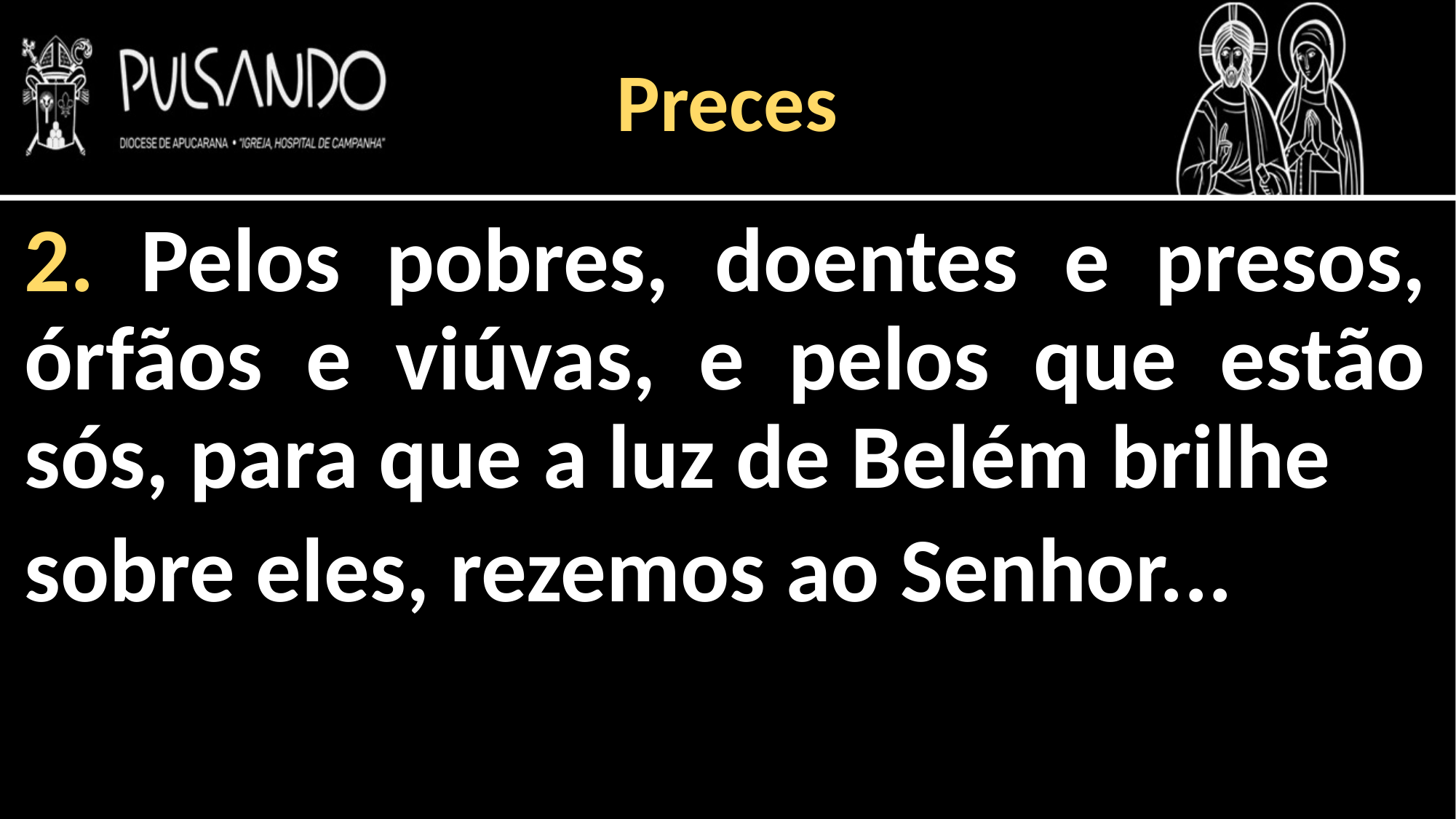

Preces
2. Pelos pobres, doentes e presos, órfãos e viúvas, e pelos que estão sós, para que a luz de Belém brilhe
sobre eles, rezemos ao Senhor...